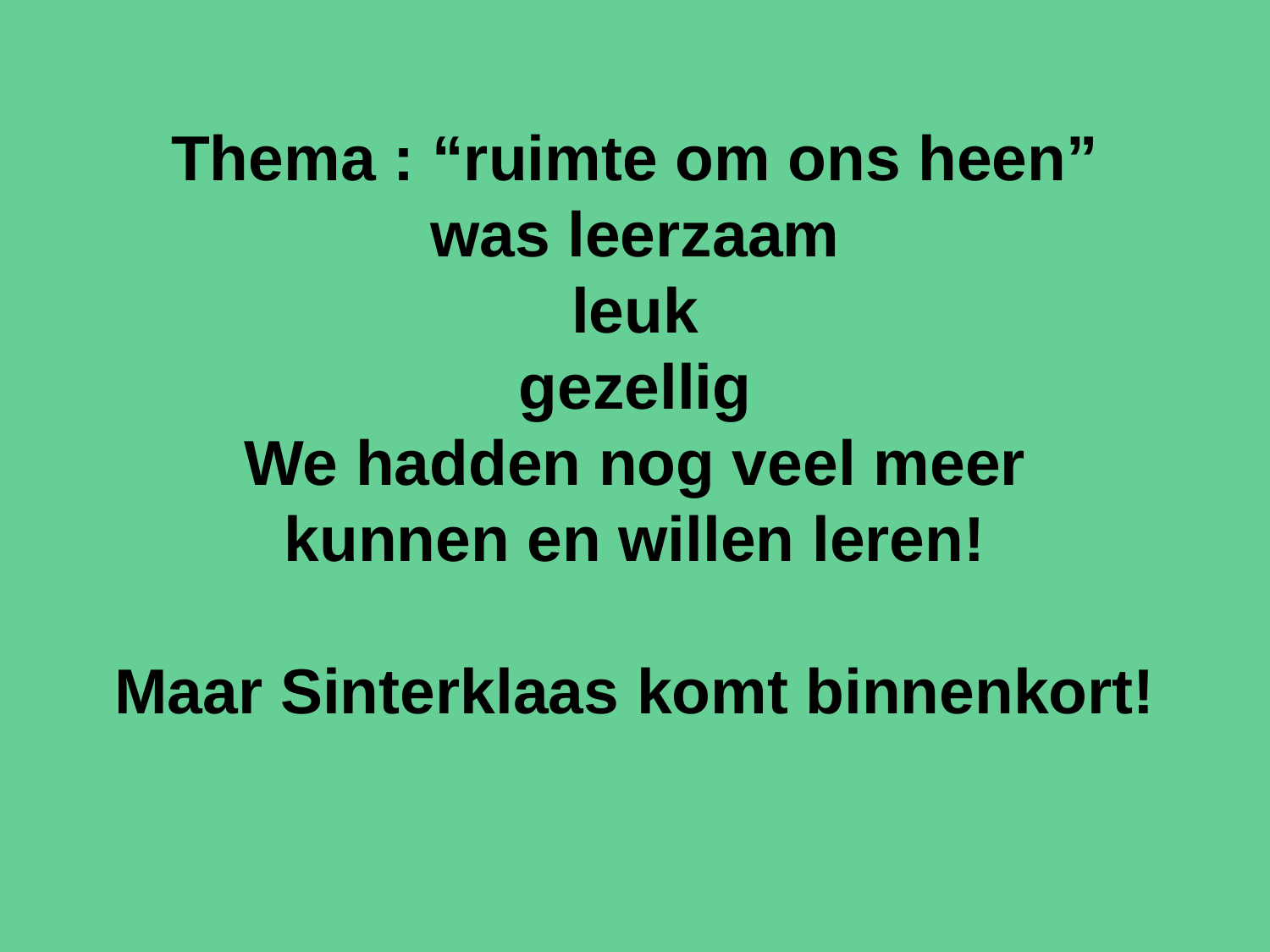

# Thema : “ruimte om ons heen” was leerzaam leuk gezellig We hadden nog veel meer kunnen en willen leren! Maar Sinterklaas komt binnenkort!